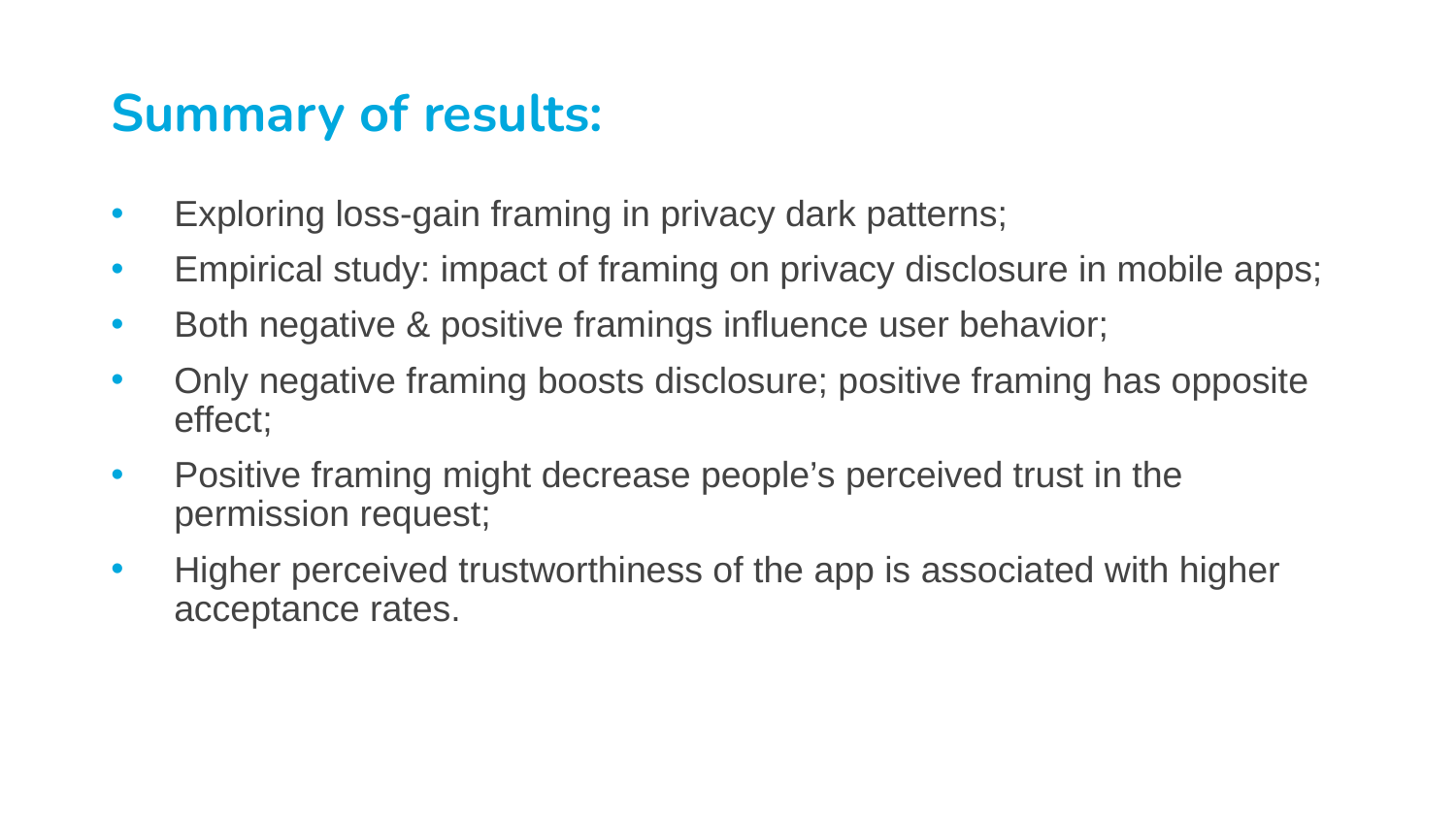

# Summary of results:
Exploring loss-gain framing in privacy dark patterns;
Empirical study: impact of framing on privacy disclosure in mobile apps;
Both negative & positive framings influence user behavior;
Only negative framing boosts disclosure; positive framing has opposite effect;
Positive framing might decrease people’s perceived trust in the permission request;
Higher perceived trustworthiness of the app is associated with higher acceptance rates.